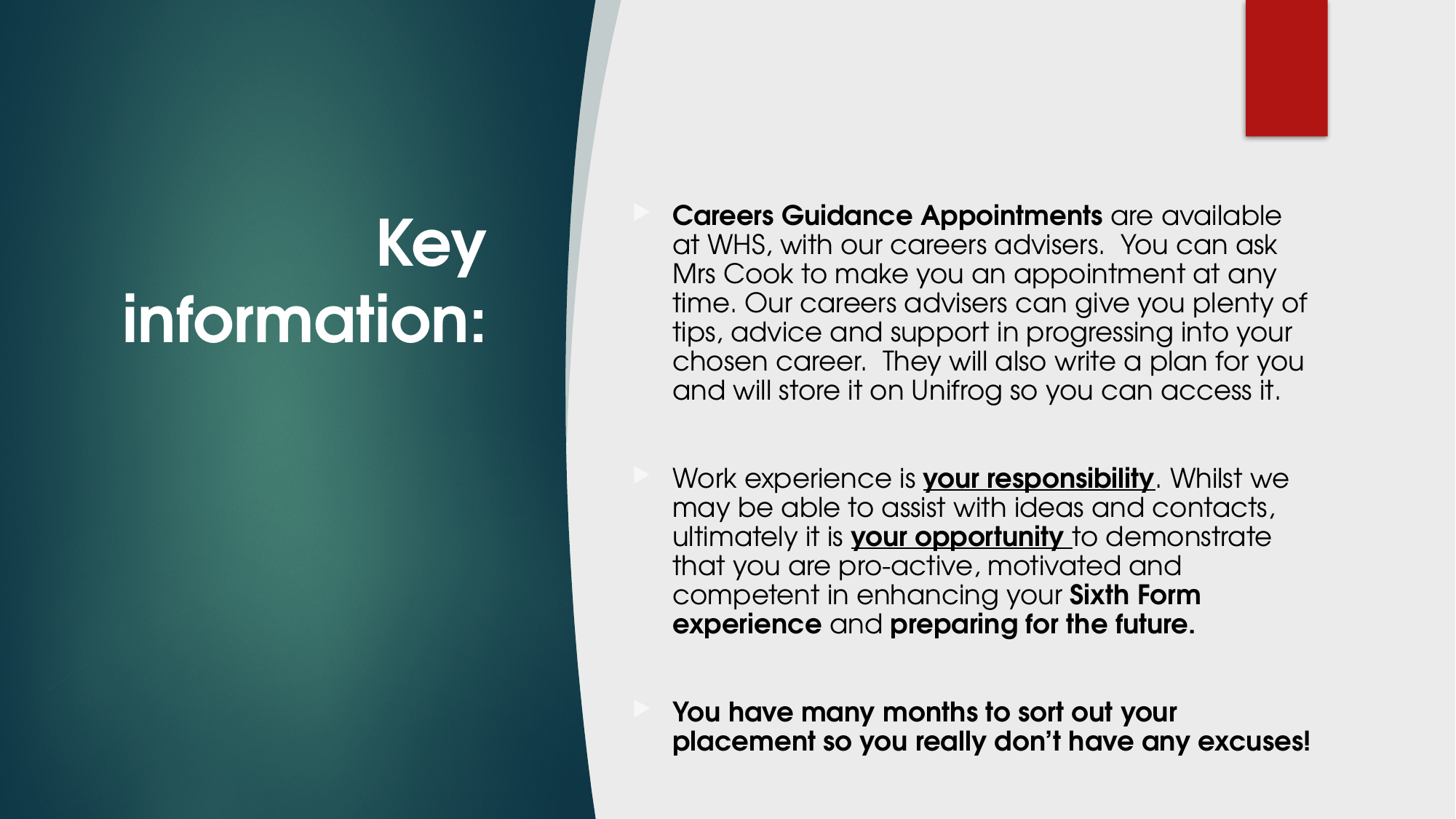

# Key information:
Careers Guidance Appointments are available at WHS, with our careers advisers.  You can ask Mrs Cook to make you an appointment at any time. Our careers advisers can give you plenty of tips, advice and support in progressing into your chosen career.  They will also write a plan for you and will store it on Unifrog so you can access it.

Work experience is your responsibility. Whilst we may be able to assist with ideas and contacts, ultimately it is your opportunity to demonstrate that you are pro-active, motivated and competent in enhancing your Sixth Form experience and preparing for the future.

You have many months to sort out your placement so you really don’t have any excuses!